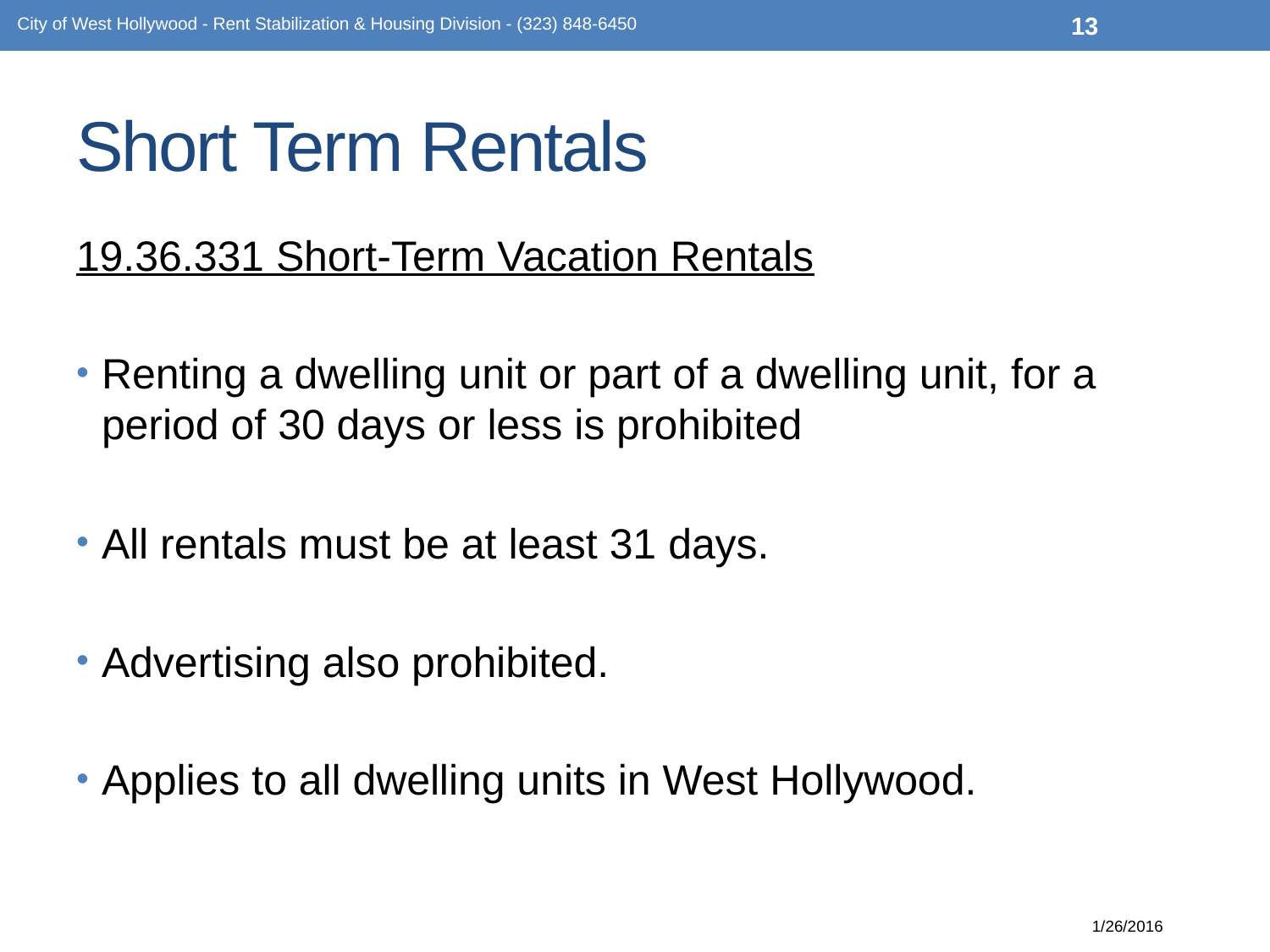

City of West Hollywood - Rent Stabilization & Housing Division - (323) 848-6450
13
# Short Term Rentals
19.36.331 Short-Term Vacation Rentals

Renting a dwelling unit or part of a dwelling unit, for a period of 30 days or less is prohibited

All rentals must be at least 31 days.

Advertising also prohibited.

Applies to all dwelling units in West Hollywood.
1/26/2016